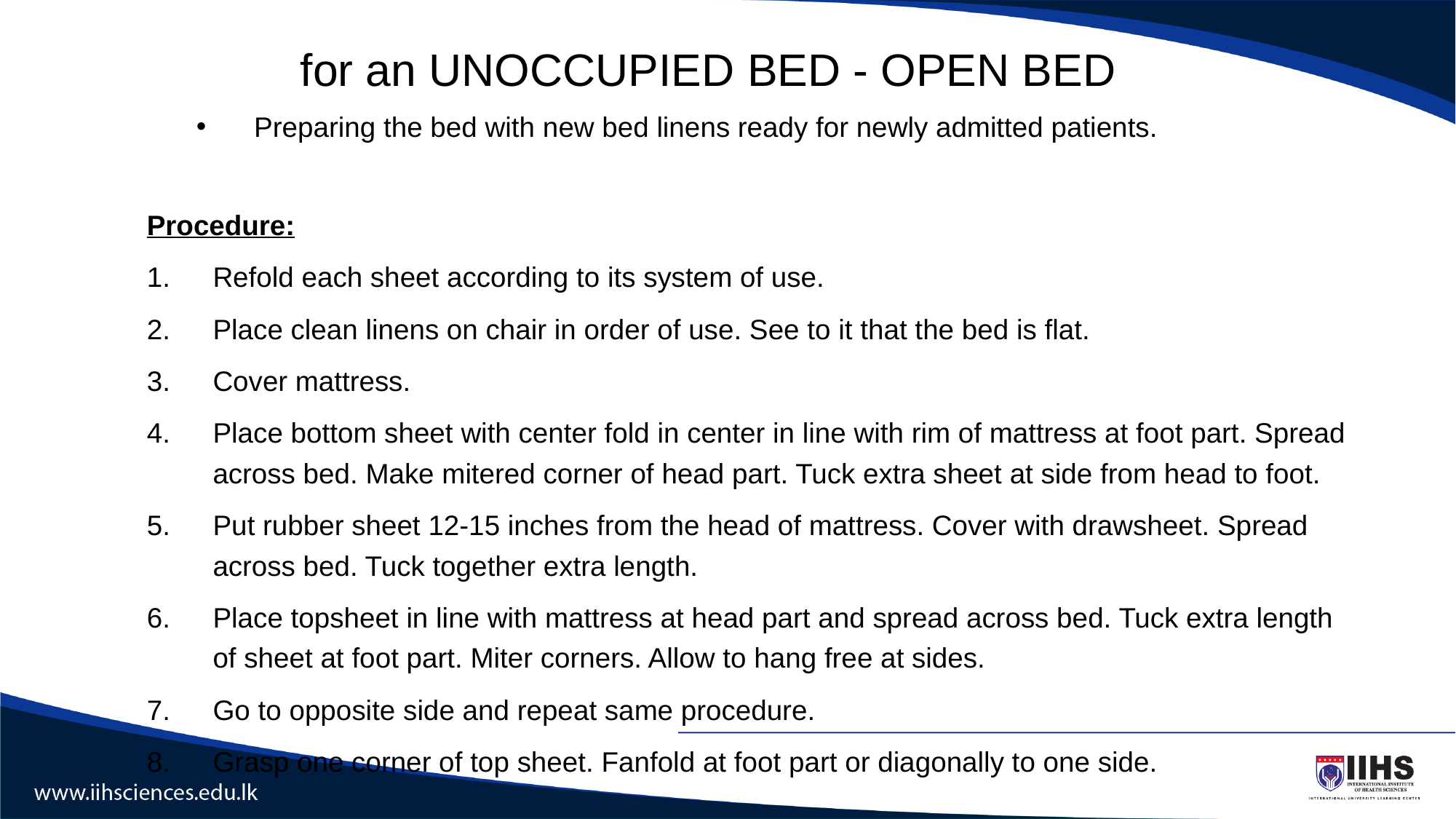

for an UNOCCUPIED BED - OPEN BED
Preparing the bed with new bed linens ready for newly admitted patients.

Procedure:
Refold each sheet according to its system of use.
Place clean linens on chair in order of use. See to it that the bed is flat.
Cover mattress.
Place bottom sheet with center fold in center in line with rim of mattress at foot part. Spread across bed. Make mitered corner of head part. Tuck extra sheet at side from head to foot.
Put rubber sheet 12-15 inches from the head of mattress. Cover with drawsheet. Spread across bed. Tuck together extra length.
Place topsheet in line with mattress at head part and spread across bed. Tuck extra length of sheet at foot part. Miter corners. Allow to hang free at sides.
Go to opposite side and repeat same procedure.
Grasp one corner of top sheet. Fanfold at foot part or diagonally to one side.